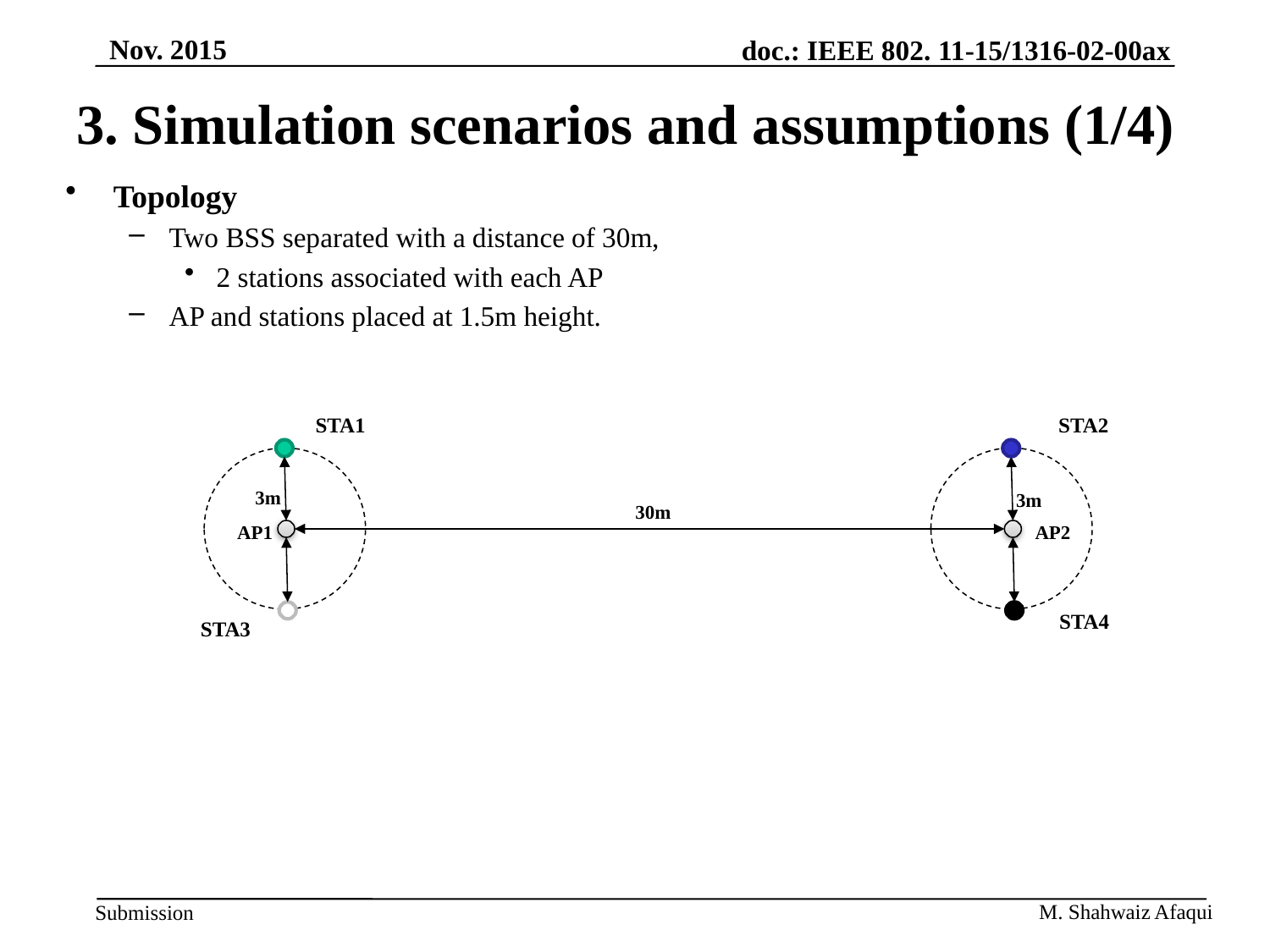

Nov. 2015
# 3. Simulation scenarios and assumptions (1/4)
Topology
Two BSS separated with a distance of 30m,
2 stations associated with each AP
AP and stations placed at 1.5m height.

STA1
STA2

3m
3m
30m
AP1

AP2

STA4
STA3